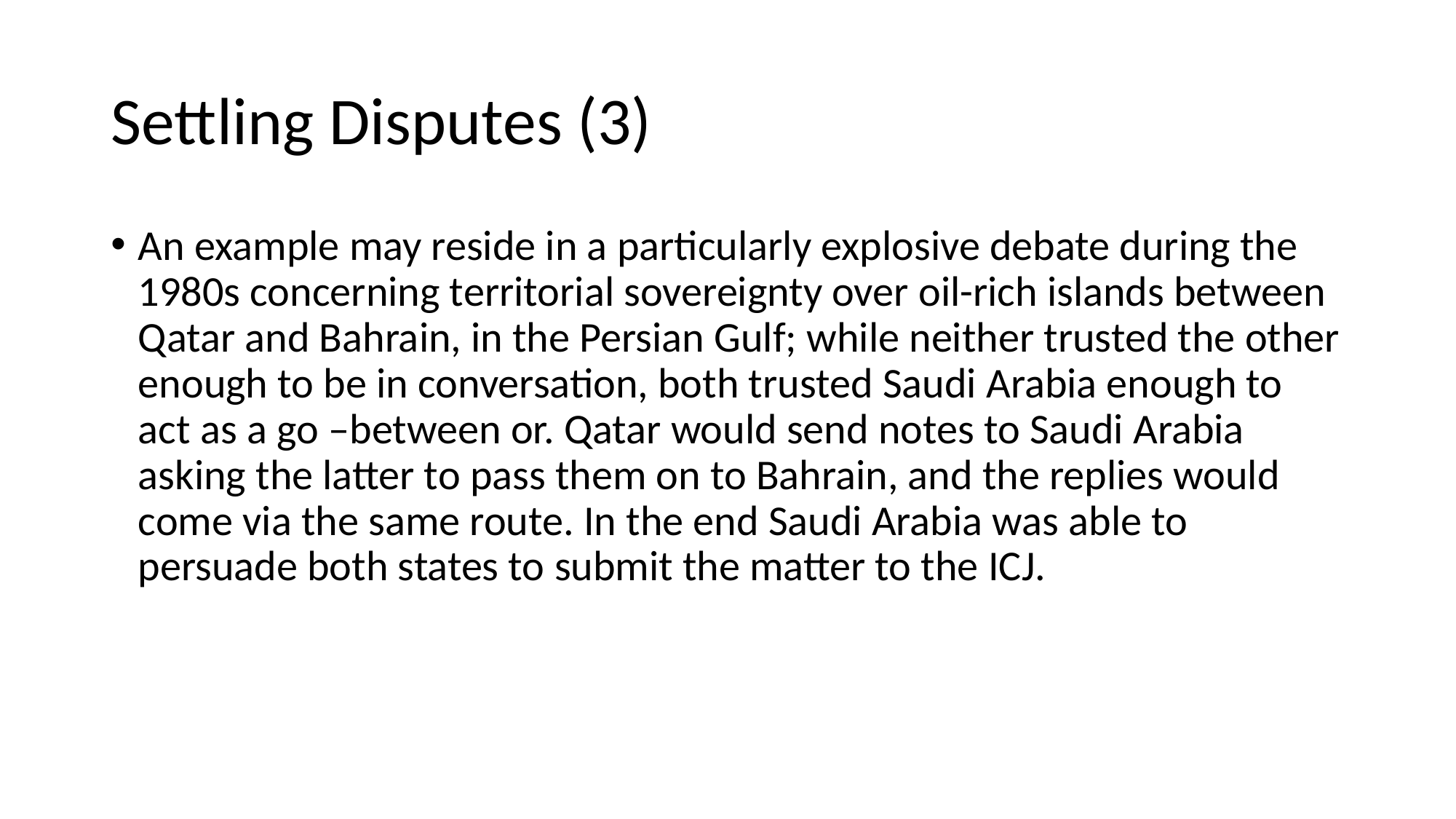

# Settling Disputes (3)
An example may reside in a particularly explosive debate during the 1980s concerning territorial sovereignty over oil-rich islands between Qatar and Bahrain, in the Persian Gulf; while neither trusted the other enough to be in conversation, both trusted Saudi Arabia enough to act as a go –between or. Qatar would send notes to Saudi Arabia asking the latter to pass them on to Bahrain, and the replies would come via the same route. In the end Saudi Arabia was able to persuade both states to submit the matter to the ICJ.